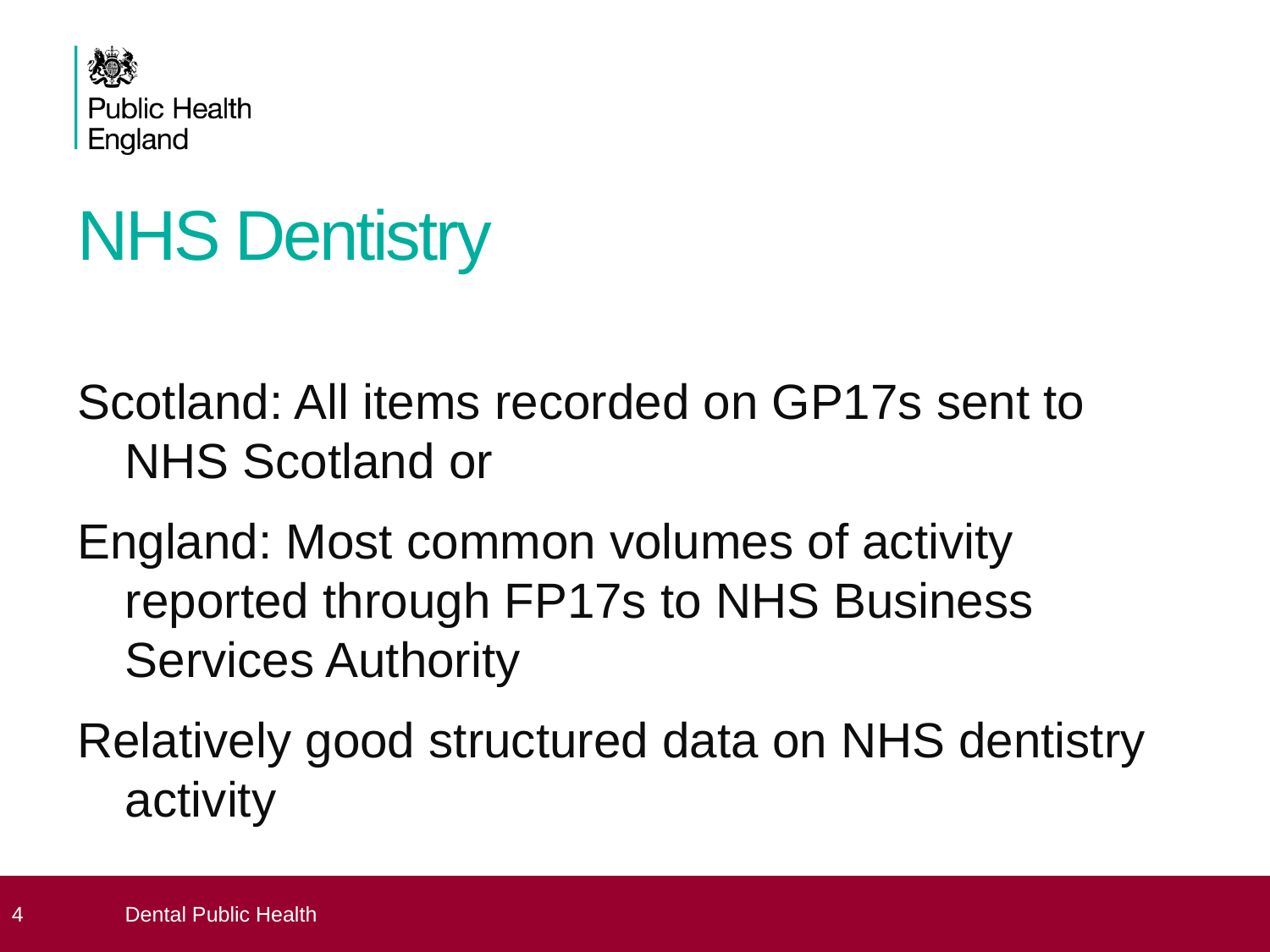

# NHS Dentistry

Scotland: All items recorded on GP17s sent to NHS Scotland or
England: Most common volumes of activity reported through FP17s to NHS Business Services Authority
Relatively good structured data on NHS dentistry activity

  4
Dental Public Health